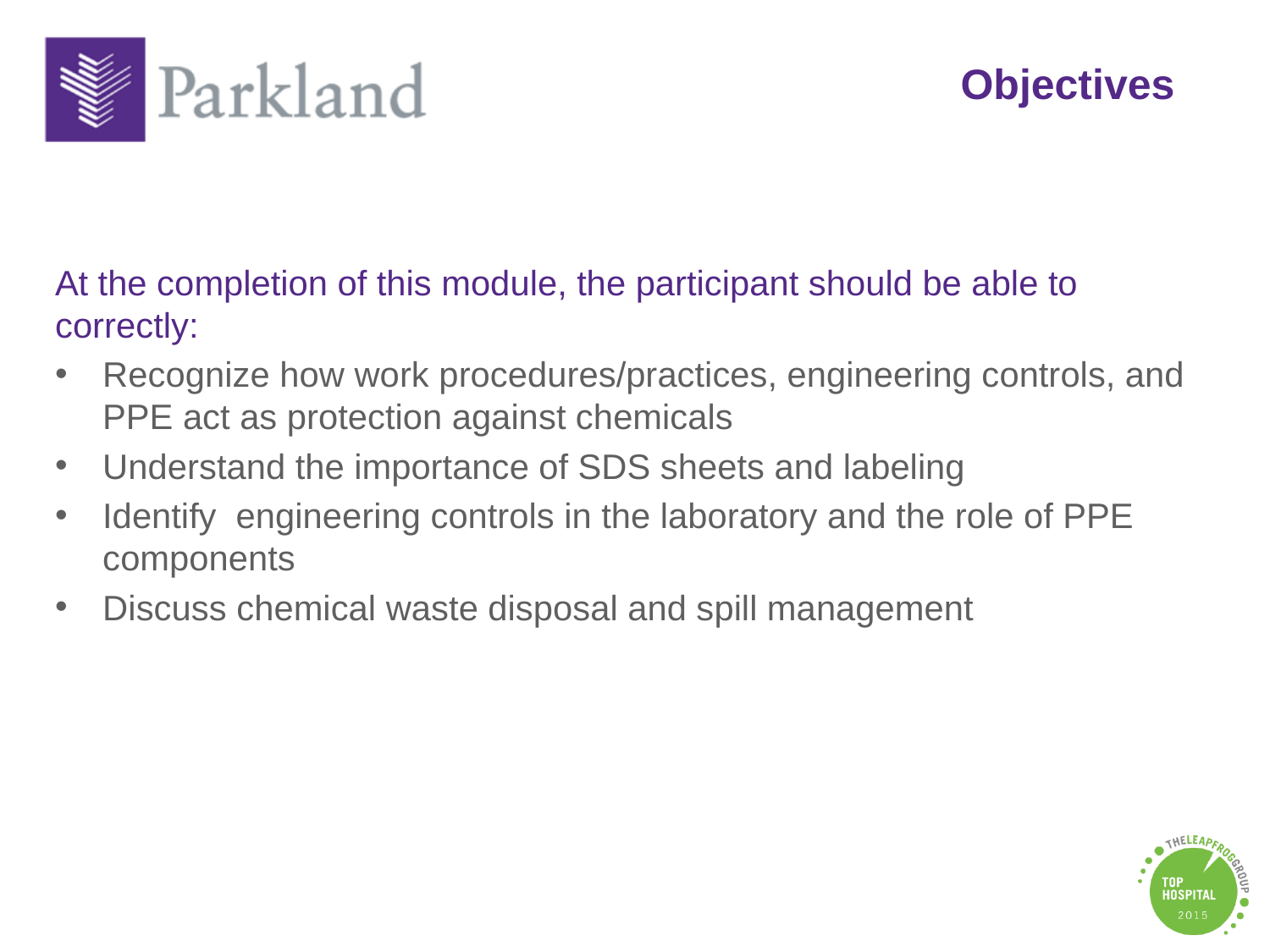

# Objectives
At the completion of this module, the participant should be able to correctly:
Recognize how work procedures/practices, engineering controls, and PPE act as protection against chemicals
Understand the importance of SDS sheets and labeling
Identify  engineering controls in the laboratory and the role of PPE components
Discuss chemical waste disposal and spill management